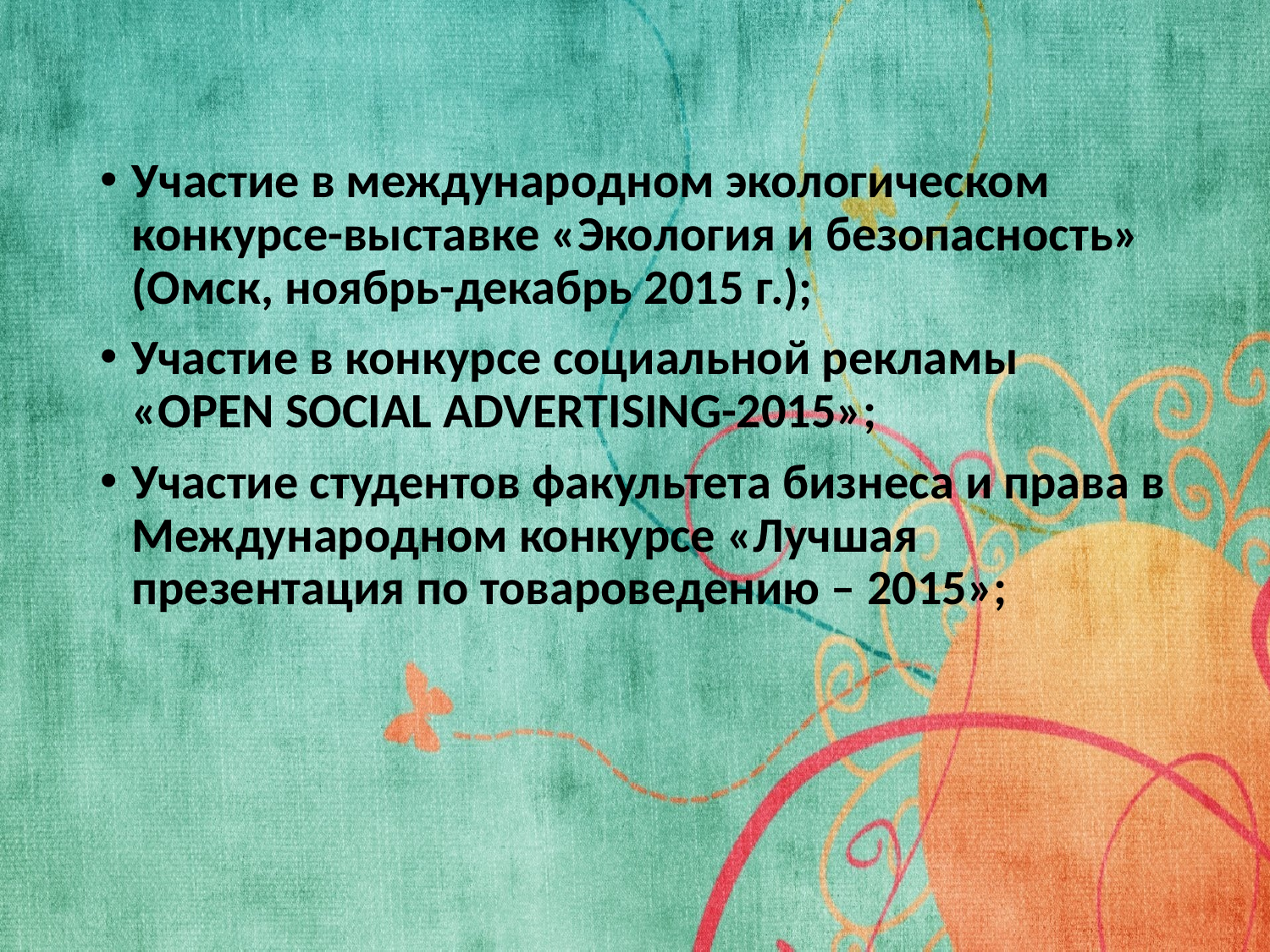

#
Участие в международном экологическом конкурсе-выставке «Экология и безопасность» (Омск, ноябрь-декабрь 2015 г.);
Участие в конкурсе социальной рекламы «OPEN SOCIAL ADVERTISING-2015»;
Участие студентов факультета бизнеса и права в Международном конкурсе «Лучшая презентация по товароведению – 2015»;